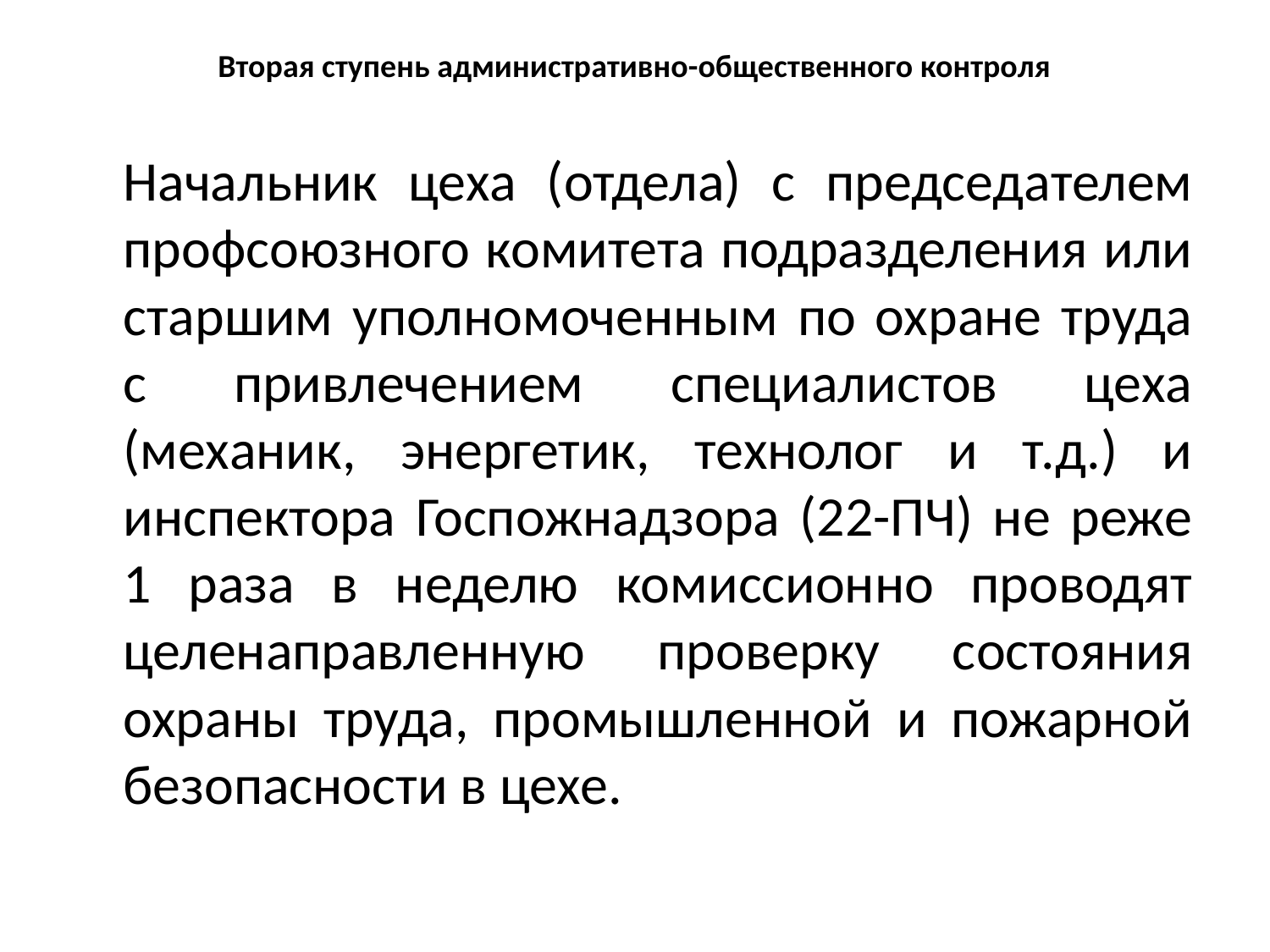

# Вторая ступень административно-общественного контроля
		Начальник цеха (отдела) с председателем профсоюзного комитета подразделения или старшим уполномоченным по охране труда с привлечением специалистов цеха (механик, энергетик, технолог и т.д.) и инспектора Госпожнадзора (22-ПЧ) не реже 1 раза в неделю комиссионно проводят целенаправленную проверку состояния охраны труда, промышленной и пожарной безопасности в цехе.